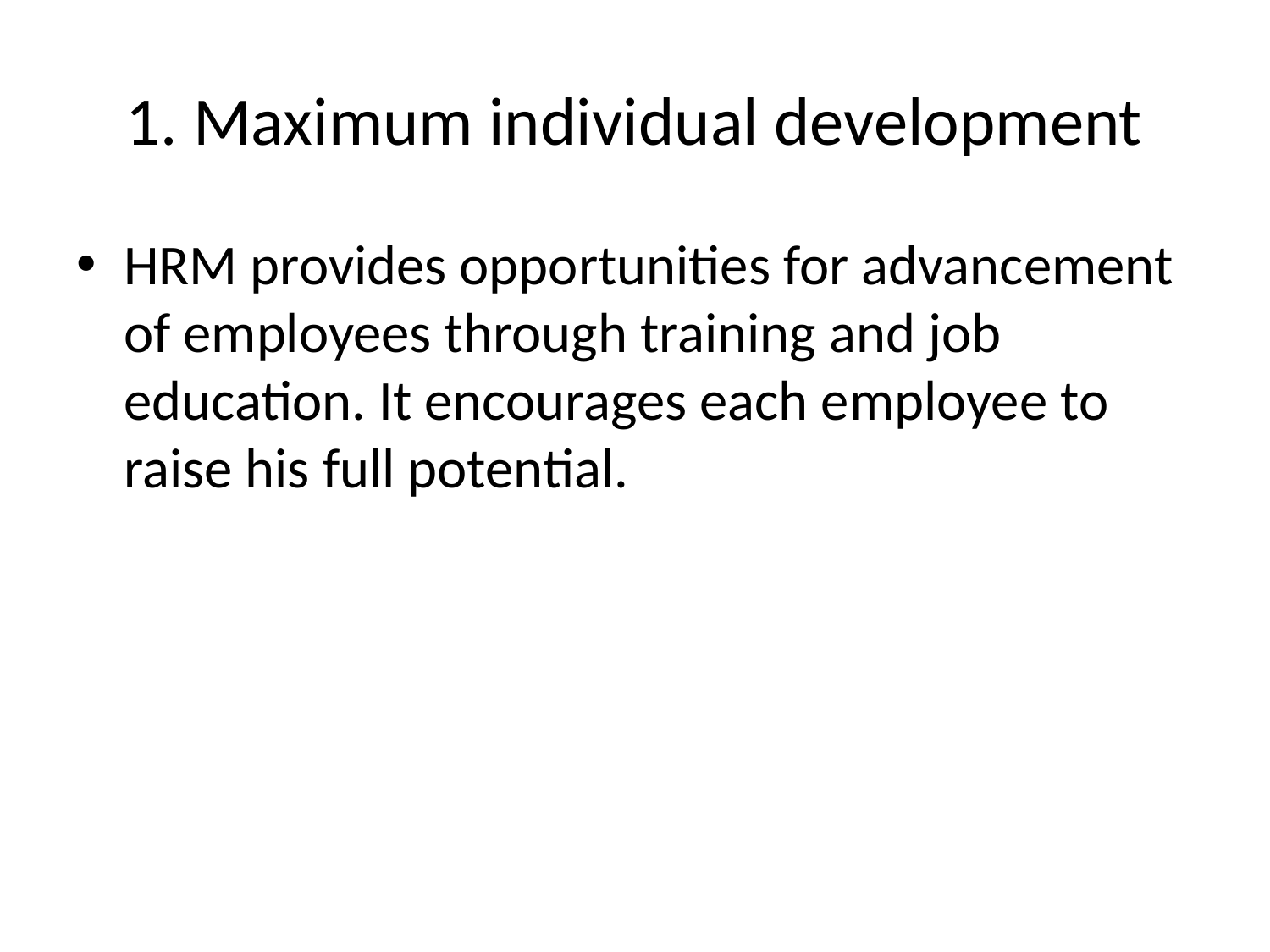

# 1. Maximum individual development
HRM provides opportunities for advancement of employees through training and job education. It encourages each employee to raise his full potential.